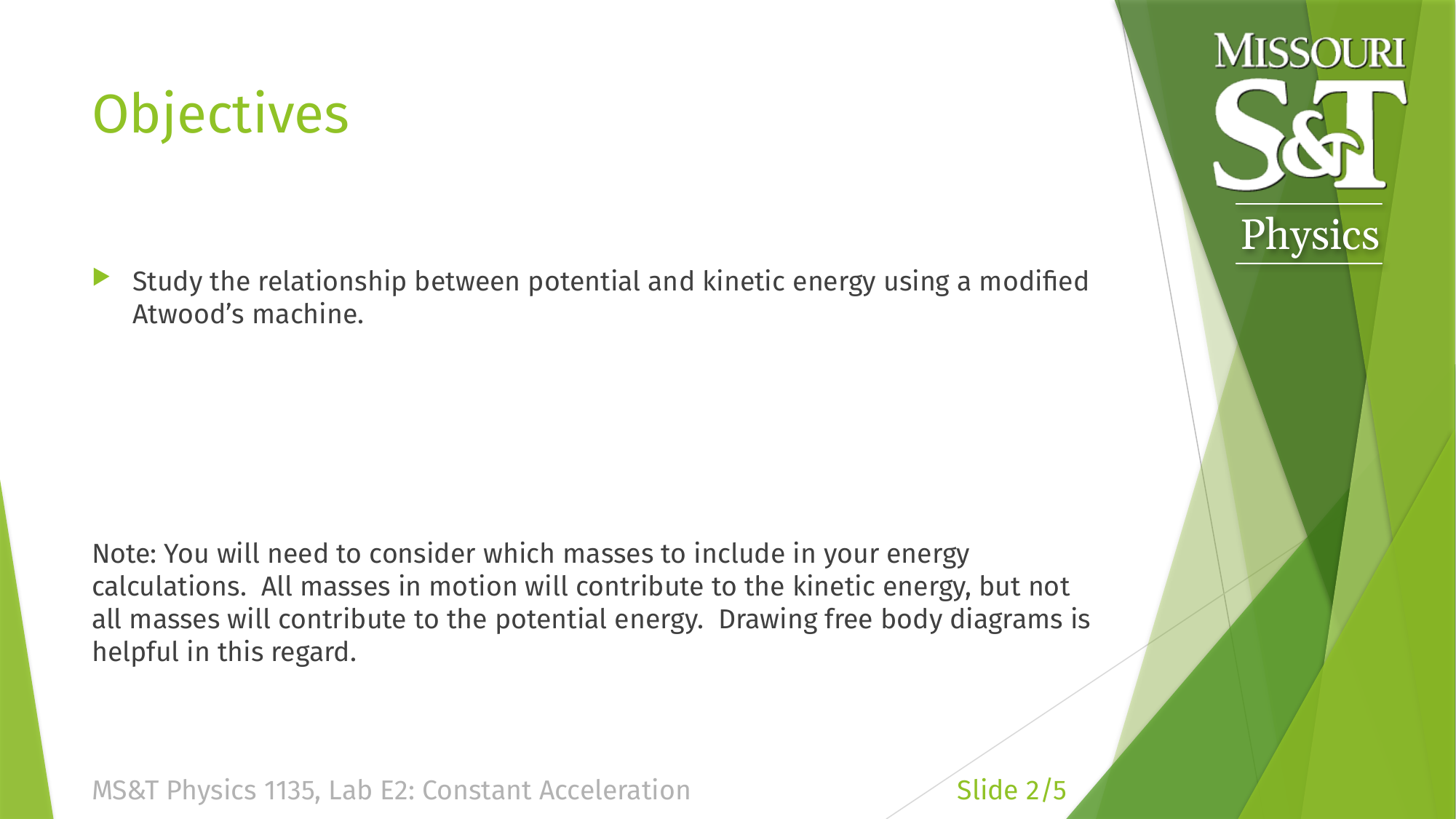

# Objectives
Study the relationship between potential and kinetic energy using a modified Atwood’s machine.

Note: You will need to consider which masses to include in your energy calculations.  All masses in motion will contribute to the kinetic energy, but not all masses will contribute to the potential energy.  Drawing free body diagrams is helpful in this regard.
MS&T Physics 1135, Lab E2: Constant Acceleration
Slide 2/5